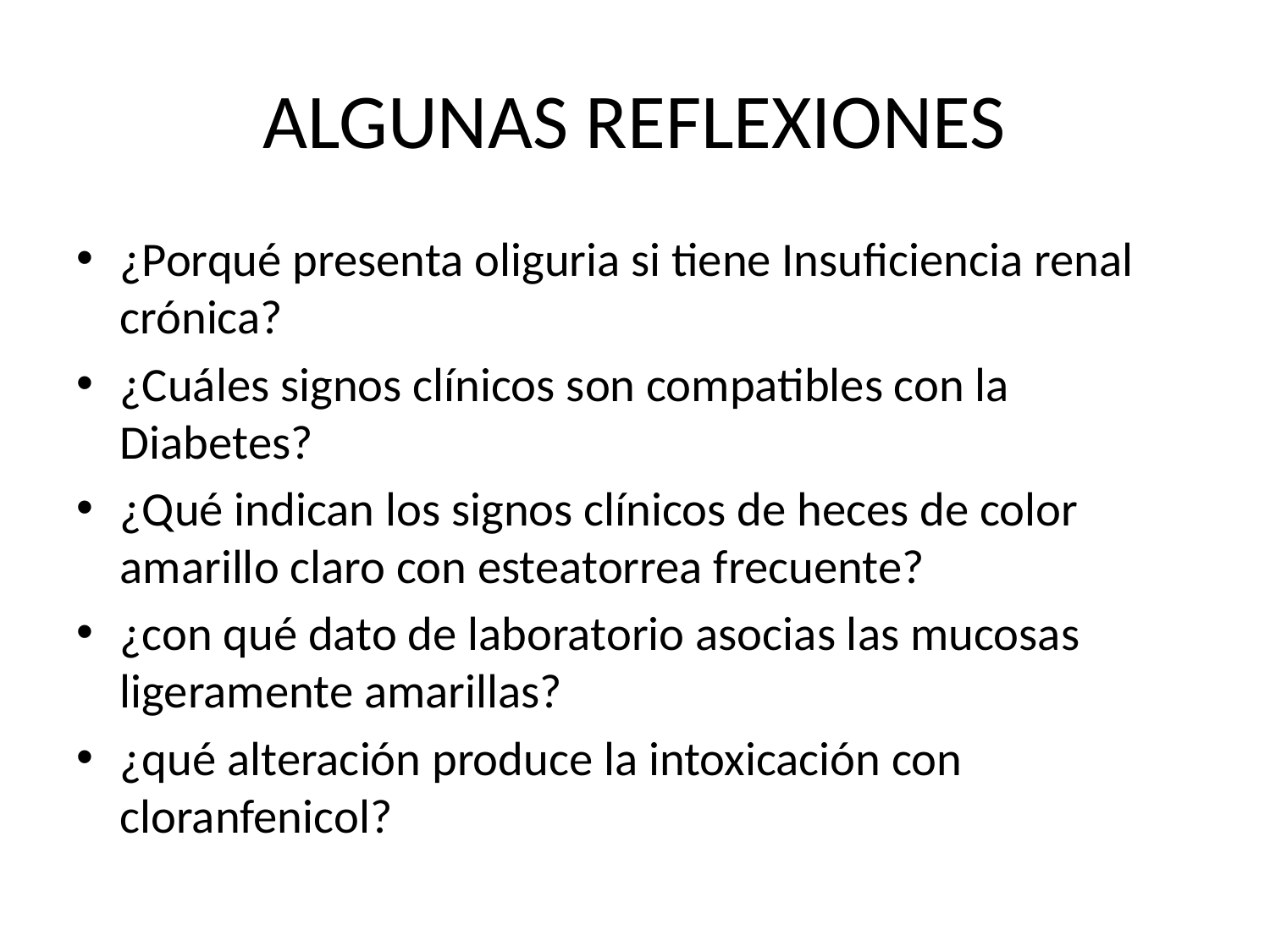

# ALGUNAS REFLEXIONES
¿Porqué presenta oliguria si tiene Insuficiencia renal crónica?
¿Cuáles signos clínicos son compatibles con la Diabetes?
¿Qué indican los signos clínicos de heces de color amarillo claro con esteatorrea frecuente?
¿con qué dato de laboratorio asocias las mucosas ligeramente amarillas?
¿qué alteración produce la intoxicación con cloranfenicol?